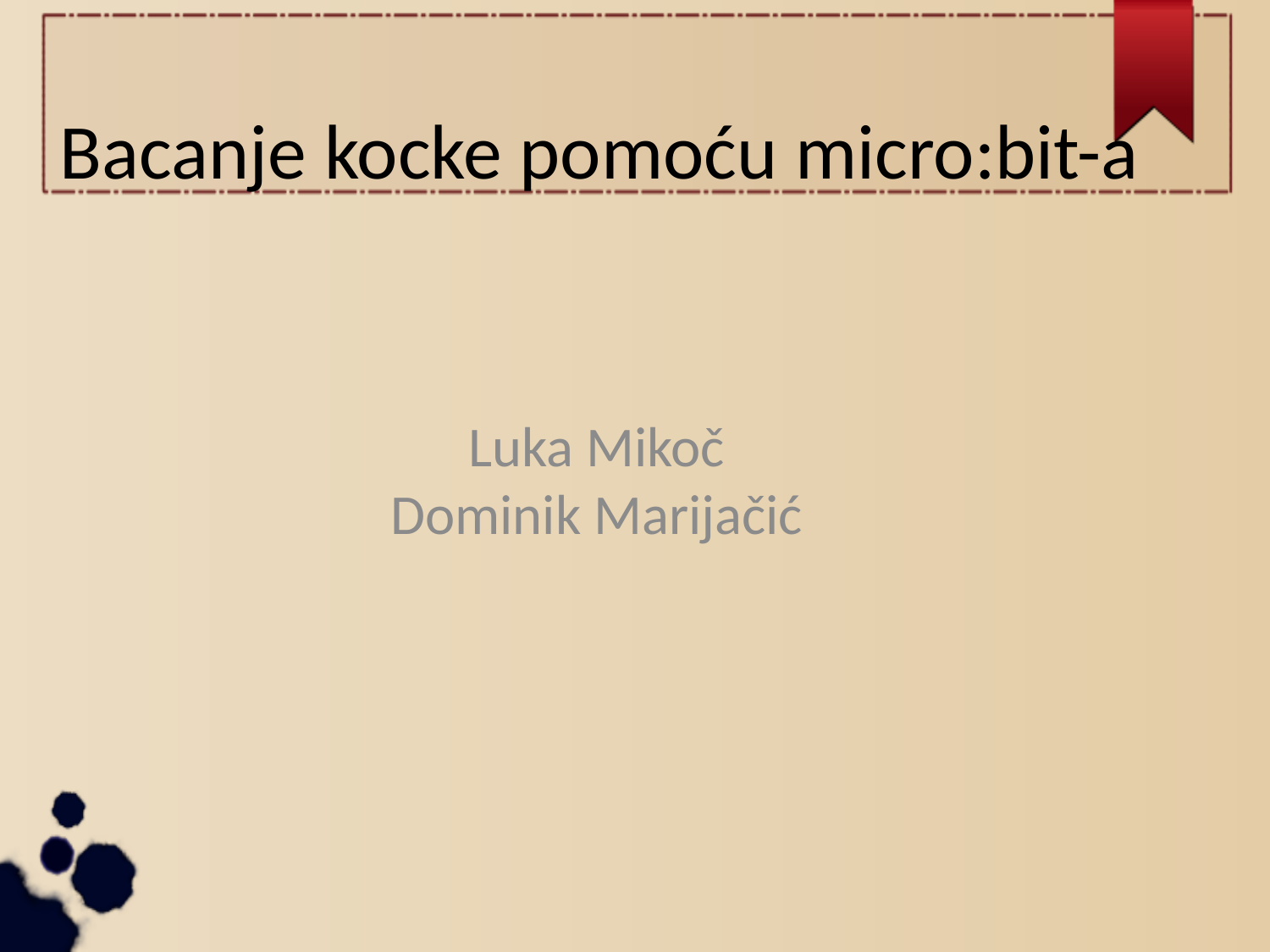

Bacanje kocke pomoću micro:bit-a
Luka Mikoč
Dominik Marijačić